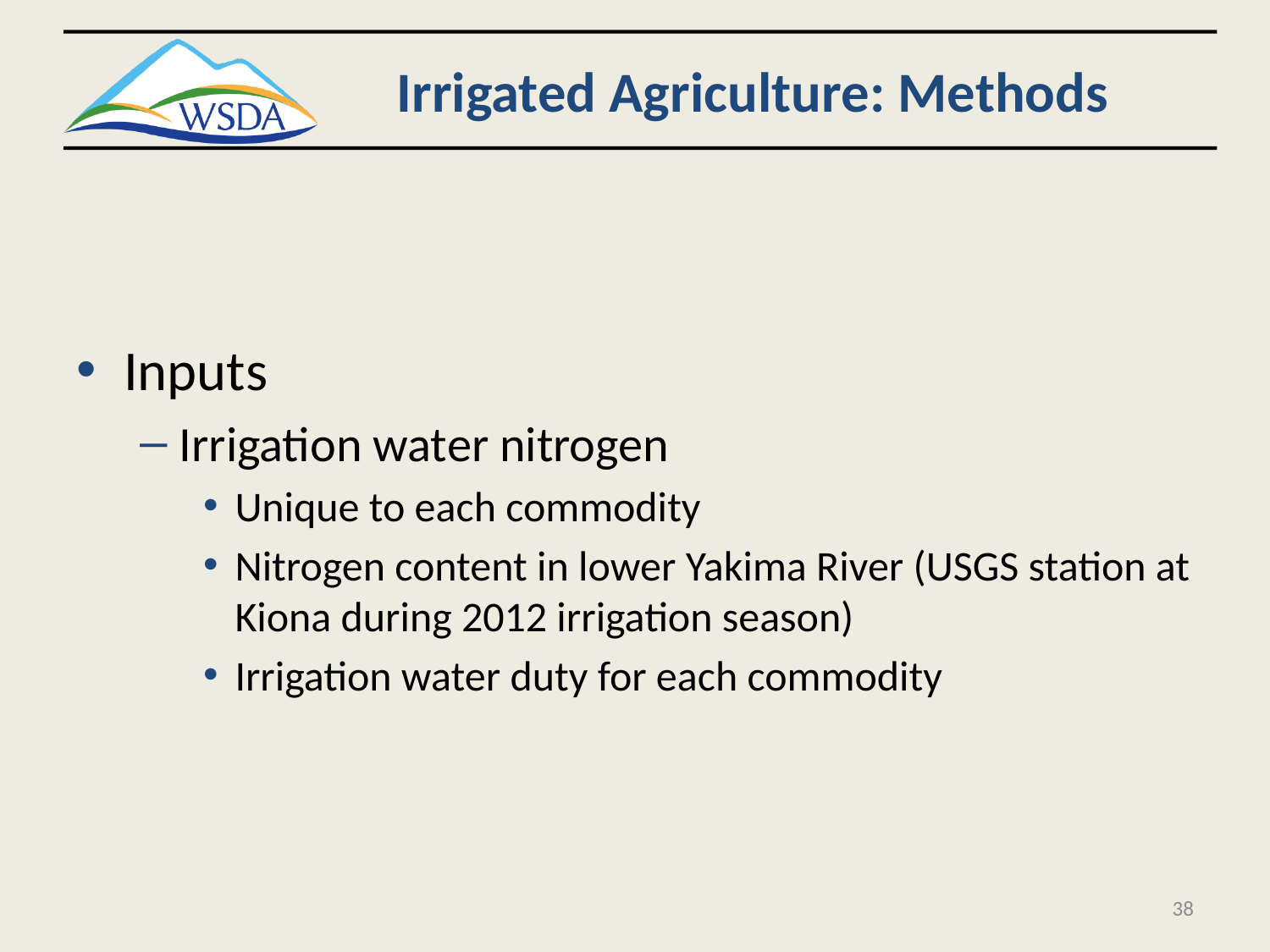

# Irrigated Agriculture: Methods
Inputs
Irrigation water nitrogen
Unique to each commodity
Nitrogen content in lower Yakima River (USGS station at Kiona during 2012 irrigation season)
Irrigation water duty for each commodity
38